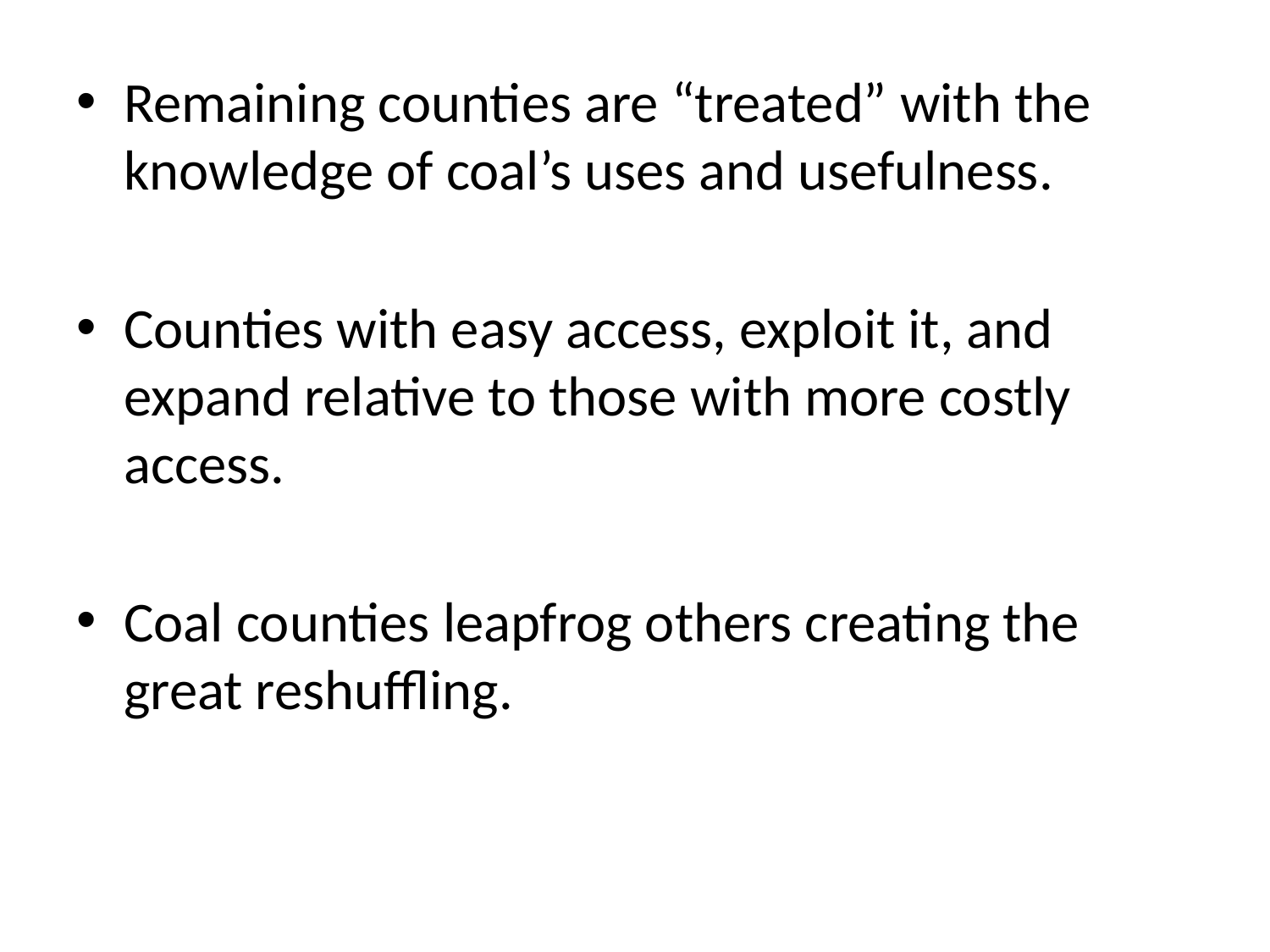

Remaining counties are “treated” with the knowledge of coal’s uses and usefulness.

Counties with easy access, exploit it, and expand relative to those with more costly access.

Coal counties leapfrog others creating the great reshuffling.